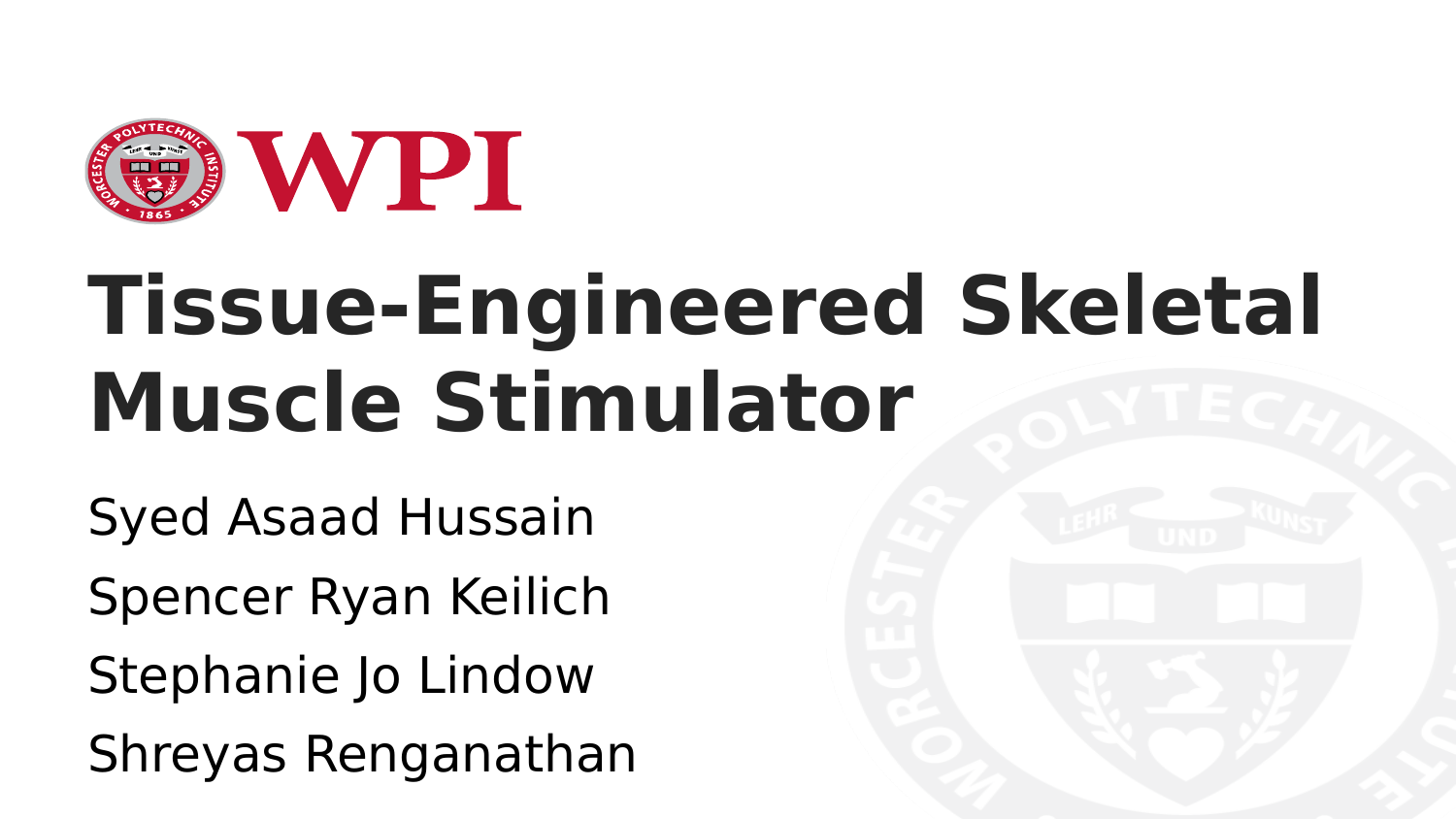

# Tissue-Engineered Skeletal Muscle Stimulator
Syed Asaad Hussain
Spencer Ryan Keilich
Stephanie Jo Lindow
Shreyas Renganathan